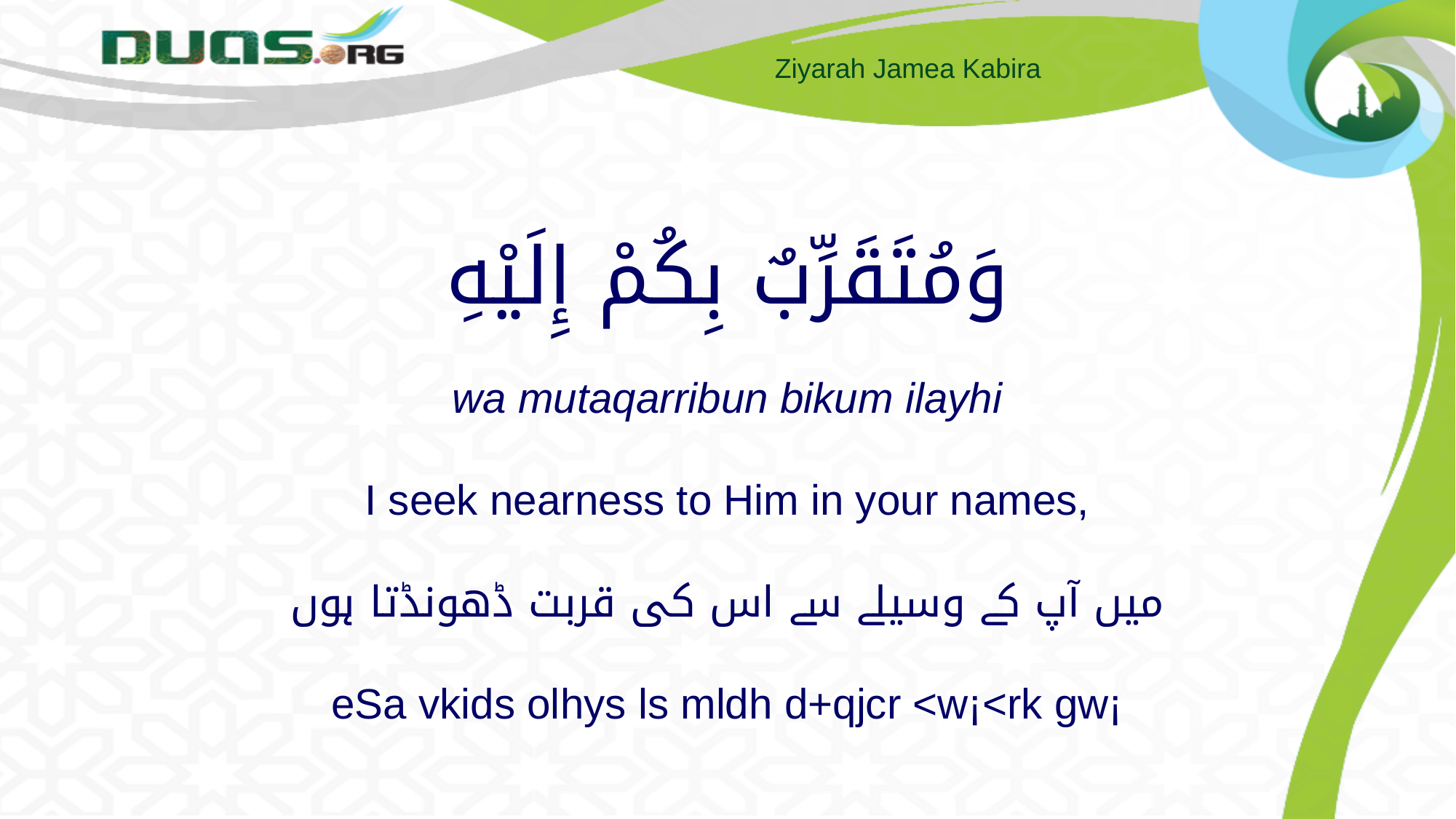

# وَمُتَقَرِّبٌ بِكُمْ إِلَيْهِ wa mutaqarribun bikum ilayhi I seek nearness to Him in your names, میں آپ کے وسیلے سے اس کی قربت ڈھونڈتا ہوں eSa vkids olhys ls mldh d+qjcr <w¡<rk gw¡